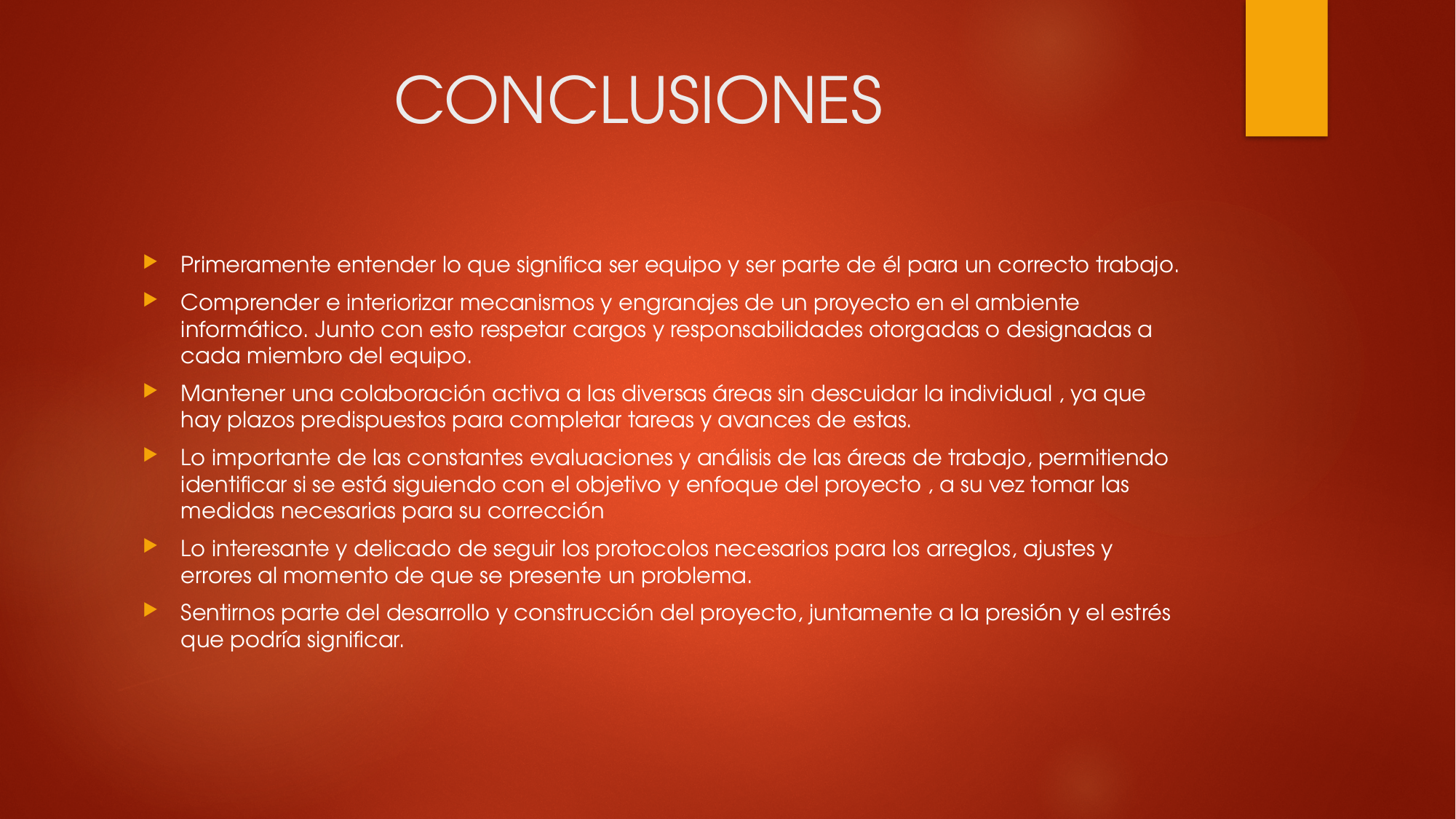

# CONCLUSIONES
Primeramente entender lo que significa ser equipo y ser parte de él para un correcto trabajo.
Comprender e interiorizar mecanismos y engranajes de un proyecto en el ambiente informático. Junto con esto respetar cargos y responsabilidades otorgadas o designadas a cada miembro del equipo.
Mantener una colaboración activa a las diversas áreas sin descuidar la individual , ya que hay plazos predispuestos para completar tareas y avances de estas.
Lo importante de las constantes evaluaciones y análisis de las áreas de trabajo, permitiendo identificar si se está siguiendo con el objetivo y enfoque del proyecto , a su vez tomar las medidas necesarias para su corrección
Lo interesante y delicado de seguir los protocolos necesarios para los arreglos, ajustes y errores al momento de que se presente un problema.
Sentirnos parte del desarrollo y construcción del proyecto, juntamente a la presión y el estrés que podría significar.